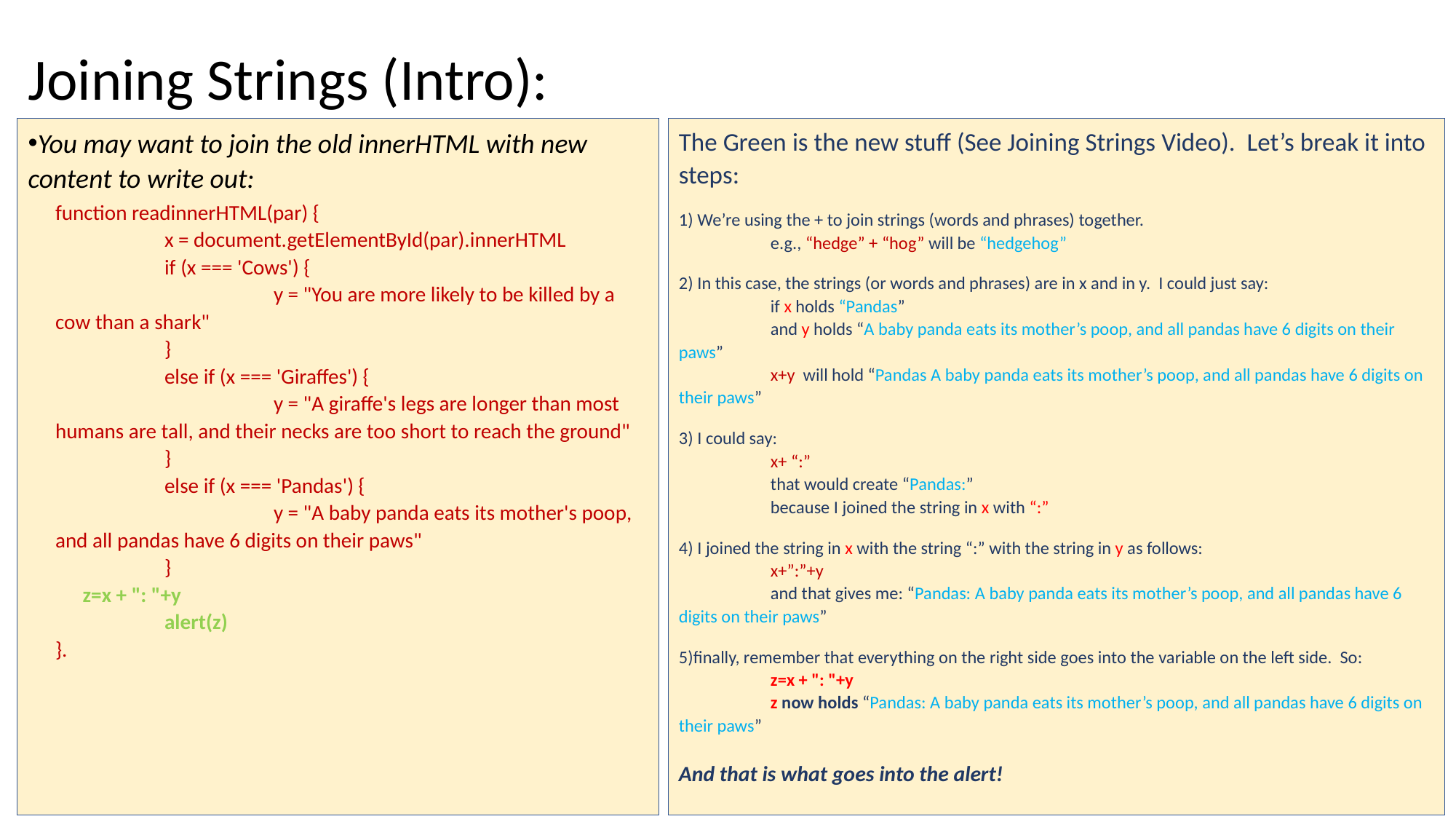

# Joining Strings (Intro):
The Green is the new stuff (See Joining Strings Video).  Let’s break it into steps:
1) We’re using the + to join strings (words and phrases) together.
	e.g., “hedge” + “hog” will be “hedgehog”
2) In this case, the strings (or words and phrases) are in x and in y.  I could just say:
	if x holds “Pandas”
	and y holds “A baby panda eats its mother’s poop, and all pandas have 6 digits on their paws”
 	x+y  will hold “Pandas A baby panda eats its mother’s poop, and all pandas have 6 digits on their paws”
3) I could say:
	x+ “:”
	that would create “Pandas:”
	because I joined the string in x with “:”
4) I joined the string in x with the string “:” with the string in y as follows:
	x+”:”+y
	and that gives me: “Pandas: A baby panda eats its mother’s poop, and all pandas have 6 digits on their paws”
5)finally, remember that everything on the right side goes into the variable on the left side.  So:
	z=x + ": "+y
	z now holds “Pandas: A baby panda eats its mother’s poop, and all pandas have 6 digits on their paws”

And that is what goes into the alert!

You may want to join the old innerHTML with new content to write out:
function readinnerHTML(par) {
	x = document.getElementById(par).innerHTML
	if (x === 'Cows') {
		y = "You are more likely to be killed by a cow than a shark"
	}
	else if (x === 'Giraffes') {
		y = "A giraffe's legs are longer than most humans are tall, and their necks are too short to reach the ground"
	}
	else if (x === 'Pandas') {
		y = "A baby panda eats its mother's poop, and all pandas have 6 digits on their paws"
	}
z=x + ": "+y
	alert(z)
}.